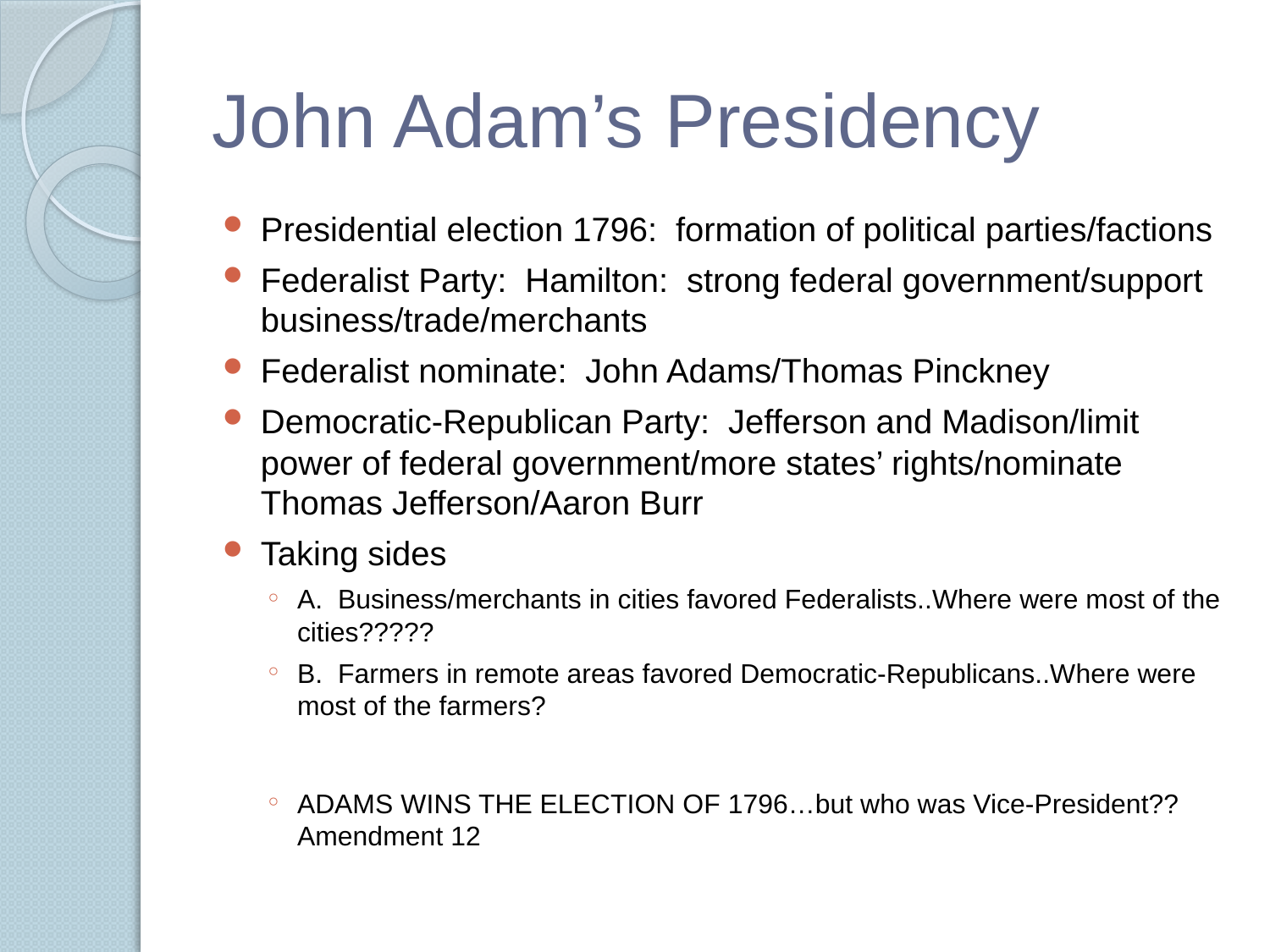

# John Adam’s Presidency
Presidential election 1796:  formation of political parties/factions
Federalist Party:  Hamilton:  strong federal government/support business/trade/merchants
Federalist nominate:  John Adams/Thomas Pinckney
Democratic-Republican Party:  Jefferson and Madison/limit power of federal government/more states’ rights/nominate Thomas Jefferson/Aaron Burr
Taking sides
A.  Business/merchants in cities favored Federalists..Where were most of the cities?????
B.  Farmers in remote areas favored Democratic-Republicans..Where were most of the farmers?

ADAMS WINS THE ELECTION OF 1796…but who was Vice-President??   Amendment 12